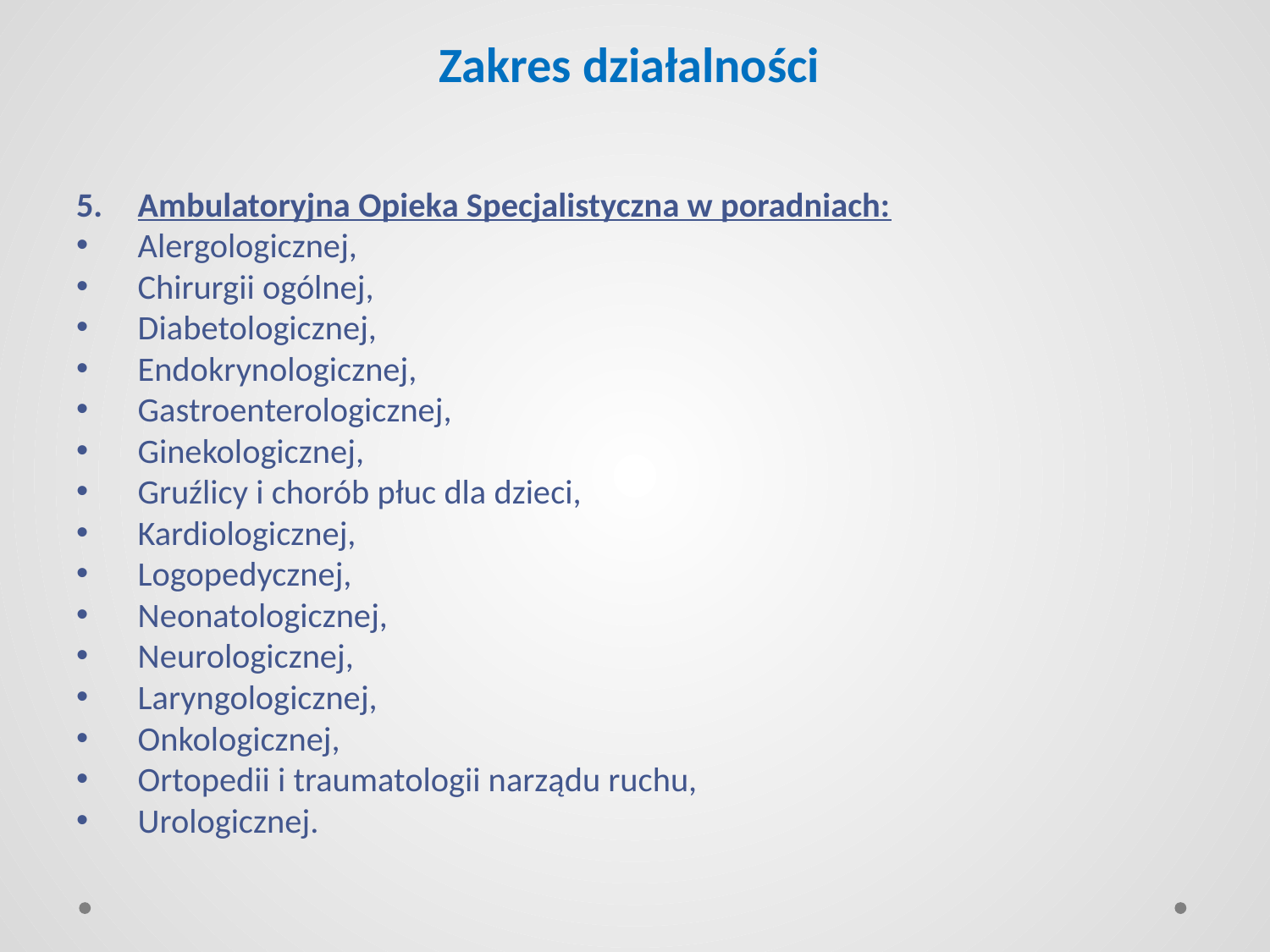

# Zakres działalności
Ambulatoryjna Opieka Specjalistyczna w poradniach:
Alergologicznej,
Chirurgii ogólnej,
Diabetologicznej,
Endokrynologicznej,
Gastroenterologicznej,
Ginekologicznej,
Gruźlicy i chorób płuc dla dzieci,
Kardiologicznej,
Logopedycznej,
Neonatologicznej,
Neurologicznej,
Laryngologicznej,
Onkologicznej,
Ortopedii i traumatologii narządu ruchu,
Urologicznej.